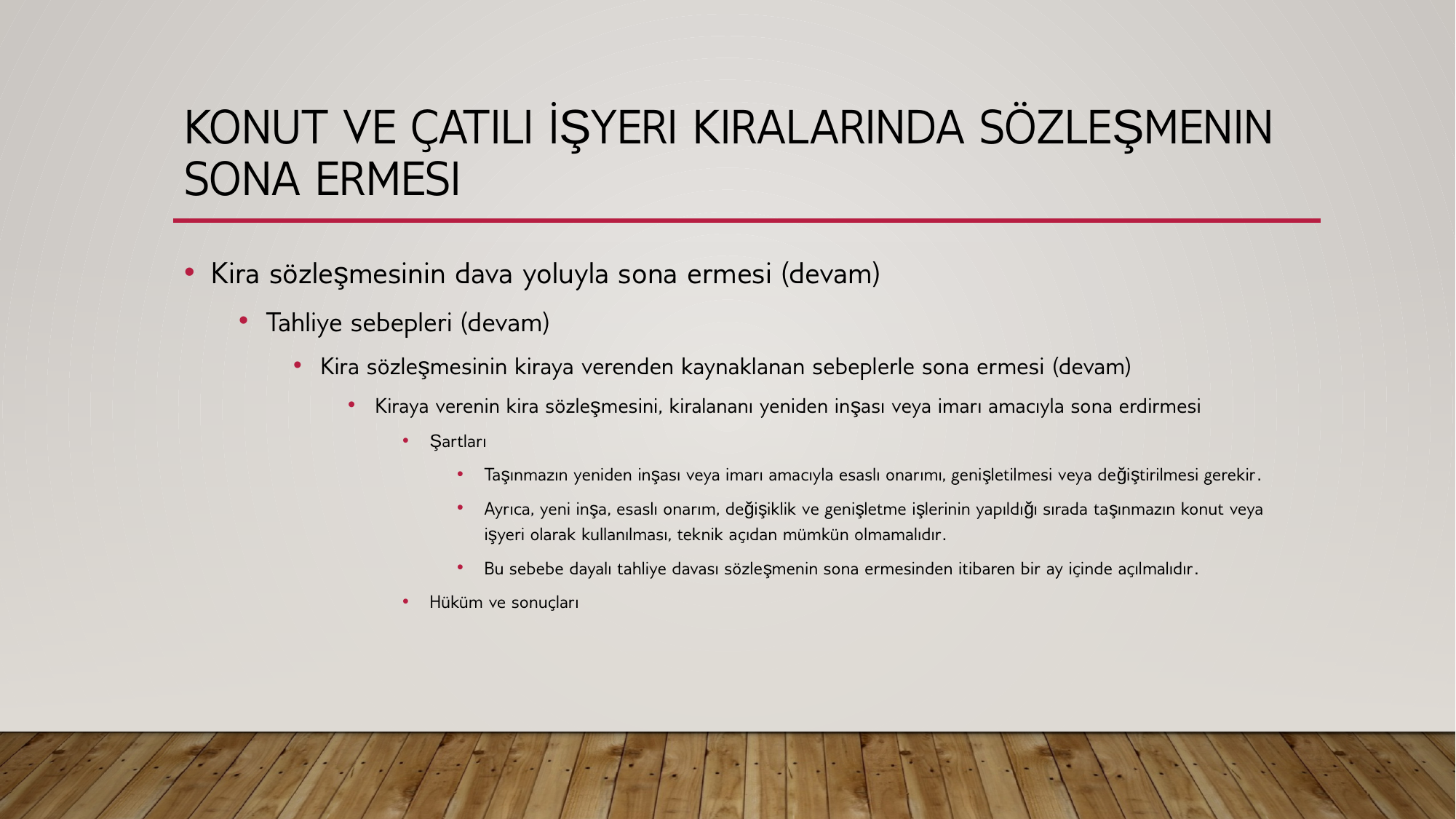

# Konut Ve Çatılı İşyeri Kiralarında Sözleşmenin Sona Ermesi
Kira sözleşmesinin dava yoluyla sona ermesi (devam)
Tahliye sebepleri (devam)
Kira sözleşmesinin kiraya verenden kaynaklanan sebeplerle sona ermesi (devam)
Kiraya verenin kira sözleşmesini, kiralananı yeniden inşası veya imarı amacıyla sona erdirmesi
Şartları
Taşınmazın yeniden inşası veya imarı amacıyla esaslı onarımı, genişletilmesi veya değiştirilmesi gerekir.
Ayrıca, yeni inşa, esaslı onarım, değişiklik ve genişletme işlerinin yapıldığı sırada taşınmazın konut veya işyeri olarak kullanılması, teknik açıdan mümkün olmamalıdır.
Bu sebebe dayalı tahliye davası sözleşmenin sona ermesinden itibaren bir ay içinde açılmalıdır.
Hüküm ve sonuçları